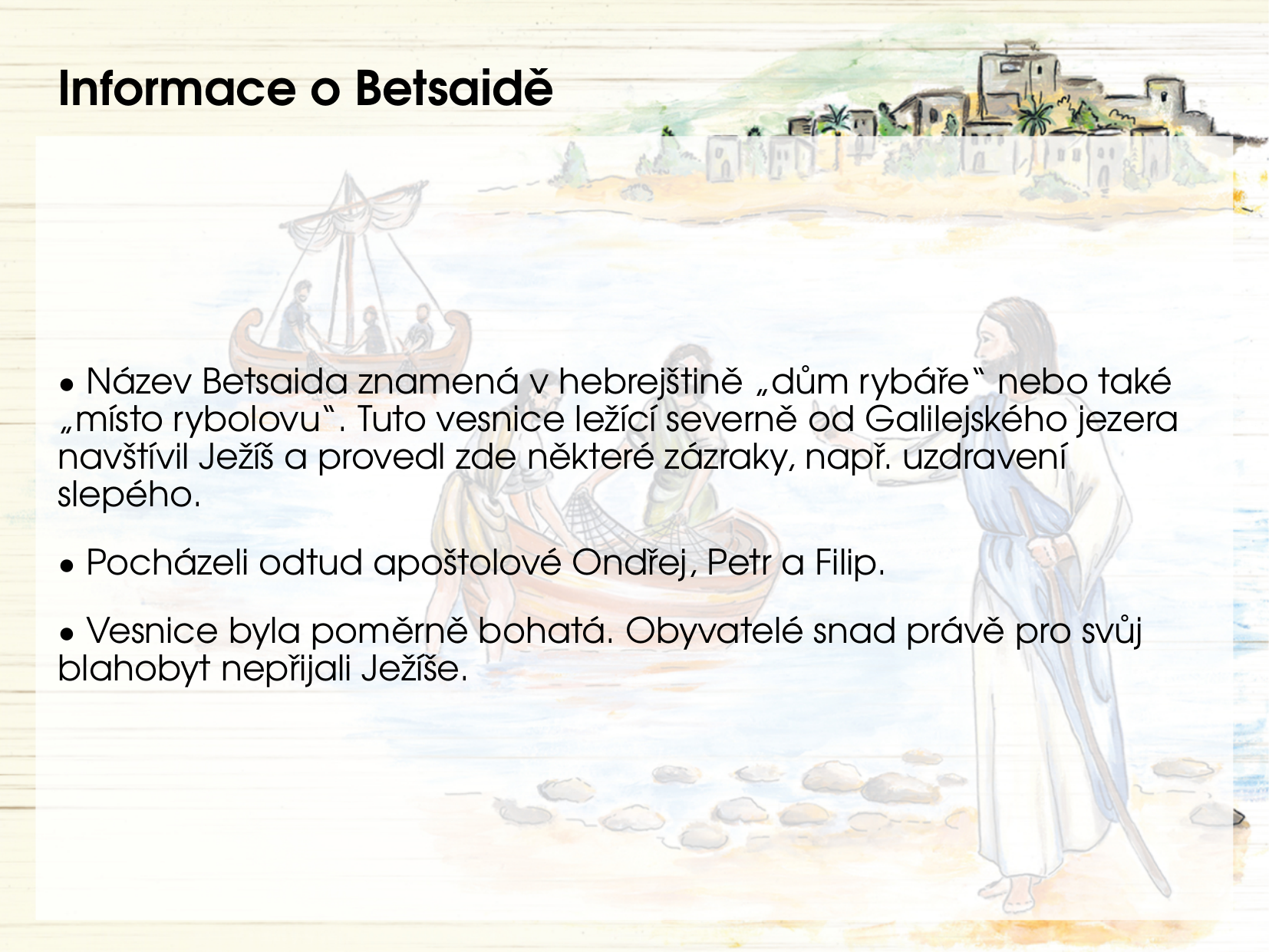

Informace o Betsaidě
• Název Betsaida znamená v hebrejštině „dům rybáře“ nebo také „místo rybolovu“. Tuto vesnice ležící severně od Galilejského jezera navštívil Ježíš a provedl zde některé zázraky, např. uzdravení slepého.
• Pocházeli odtud apoštolové Ondřej, Petr a Filip.
• Vesnice byla poměrně bohatá. Obyvatelé snad právě pro svůj blahobyt nepřijali Ježíše.